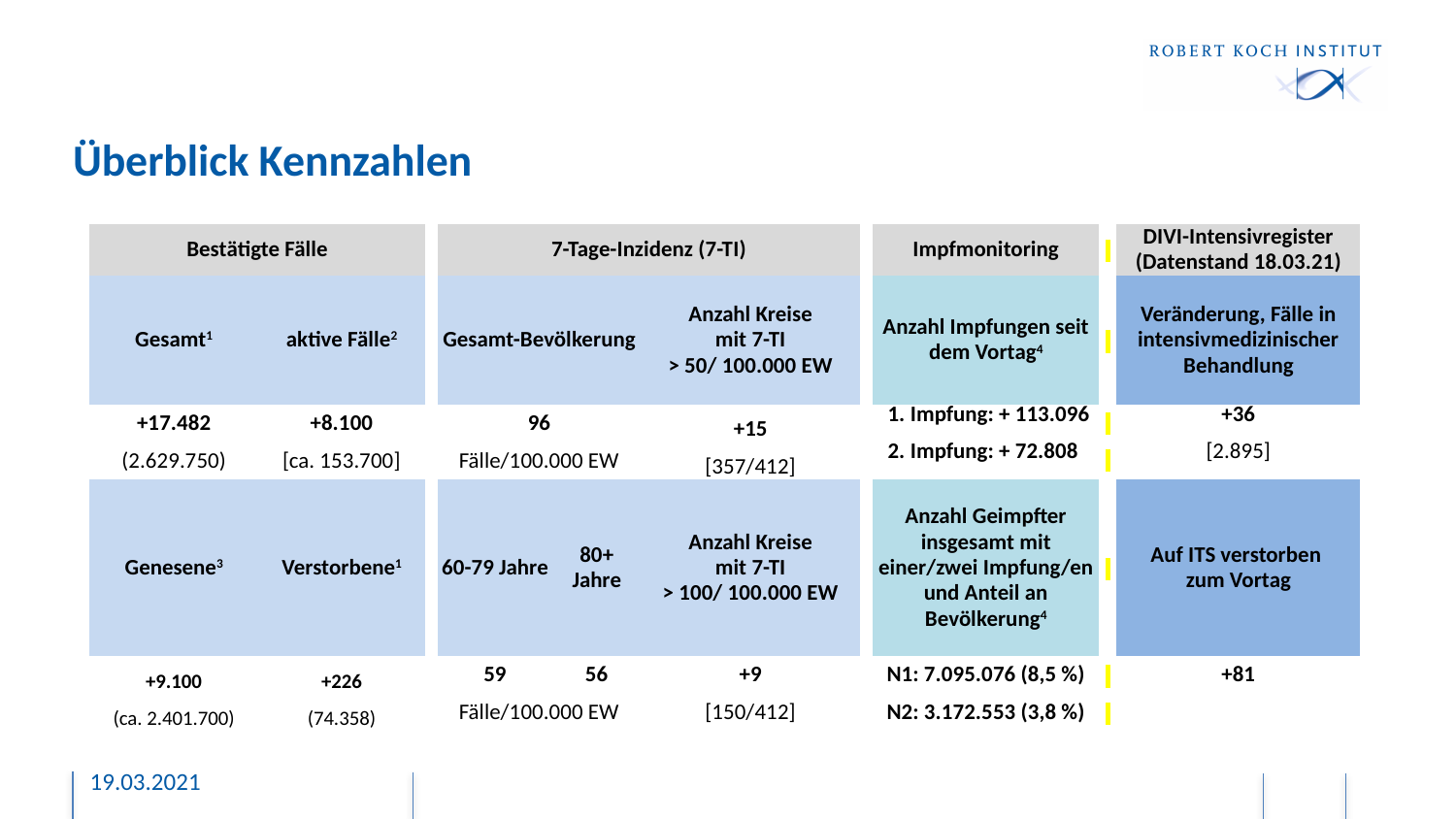

# Überblick Kennzahlen
| Bestätigte Fälle |  |  | 7-Tage-Inzidenz (7-TI) |  |  |  | Impfmonitoring |  | DIVI-Intensivregister (Datenstand 18.03.21) |
| --- | --- | --- | --- | --- | --- | --- | --- | --- | --- |
| Gesamt1 | aktive Fälle2 |  | Gesamt-Bevölkerung |  | Anzahl Kreise mit 7-TI > 50/ 100.000 EW |  | Anzahl Impfungen seit dem Vortag4 |  | Veränderung, Fälle in intensivmedizinischer Behandlung |
| +17.482 | +8.100 |  | 96 |  | +15 |  | 1. Impfung: + 113.096 |  | +36 |
| (2.629.750) | [ca. 153.700] |  | Fälle/100.000 EW |  | [357/412] |  | 2. Impfung: + 72.808 |  | [2.895] |
| Genesene3 | Verstorbene1 |  | 60-79 Jahre | 80+ Jahre | Anzahl Kreise mit 7-TI > 100/ 100.000 EW |  | Anzahl Geimpfter insgesamt mit einer/zwei Impfung/en und Anteil an Bevölkerung4 |  | Auf ITS verstorben zum Vortag |
| +9.100 | +226 |  | 59 | 56 | +9 |  | N1: 7.095.076 (8,5 %) |  | +81 |
| (ca. 2.401.700) | (74.358) |  | Fälle/100.000 EW |  | [150/412] |  | N2: 3.172.553 (3,8 %) |  |  |
19.03.2021